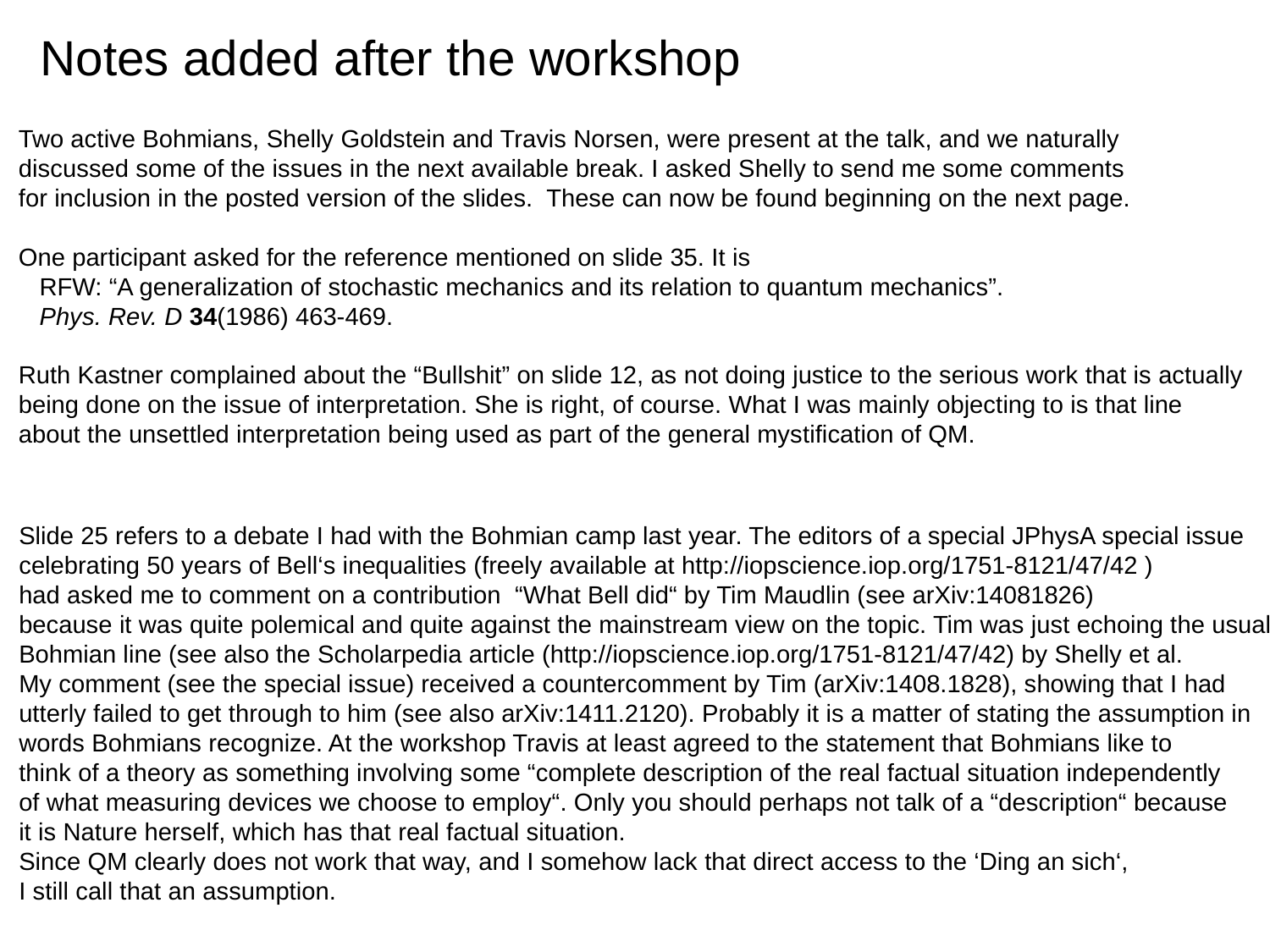

Notes added after the workshop
Two active Bohmians, Shelly Goldstein and Travis Norsen, were present at the talk, and we naturally
discussed some of the issues in the next available break. I asked Shelly to send me some comments
for inclusion in the posted version of the slides.  These can now be found beginning on the next page.

One participant asked for the reference mentioned on slide 35. It is
   RFW: “A generalization of stochastic mechanics and its relation to quantum mechanics”.
   Phys. Rev. D 34(1986) 463-469.

Ruth Kastner complained about the “Bullshit” on slide 12, as not doing justice to the serious work that is actually
being done on the issue of interpretation. She is right, of course. What I was mainly objecting to is that line
about the unsettled interpretation being used as part of the general mystification of QM.
Slide 25 refers to a debate I had with the Bohmian camp last year. The editors of a special JPhysA special issue
celebrating 50 years of Bell‘s inequalities (freely available at http://iopscience.iop.org/1751-8121/47/42 )
had asked me to comment on a contribution  “What Bell did“ by Tim Maudlin (see arXiv:14081826)
because it was quite polemical and quite against the mainstream view on the topic. Tim was just echoing the usual
Bohmian line (see also the Scholarpedia article (http://iopscience.iop.org/1751-8121/47/42) by Shelly et al.
My comment (see the special issue) received a countercomment by Tim (arXiv:1408.1828), showing that I had
utterly failed to get through to him (see also arXiv:1411.2120). Probably it is a matter of stating the assumption in
words Bohmians recognize. At the workshop Travis at least agreed to the statement that Bohmians like to
think of a theory as something involving some “complete description of the real factual situation independently
of what measuring devices we choose to employ“. Only you should perhaps not talk of a “description“ because
it is Nature herself, which has that real factual situation.
Since QM clearly does not work that way, and I somehow lack that direct access to the ‘Ding an sich‘,
I still call that an assumption.